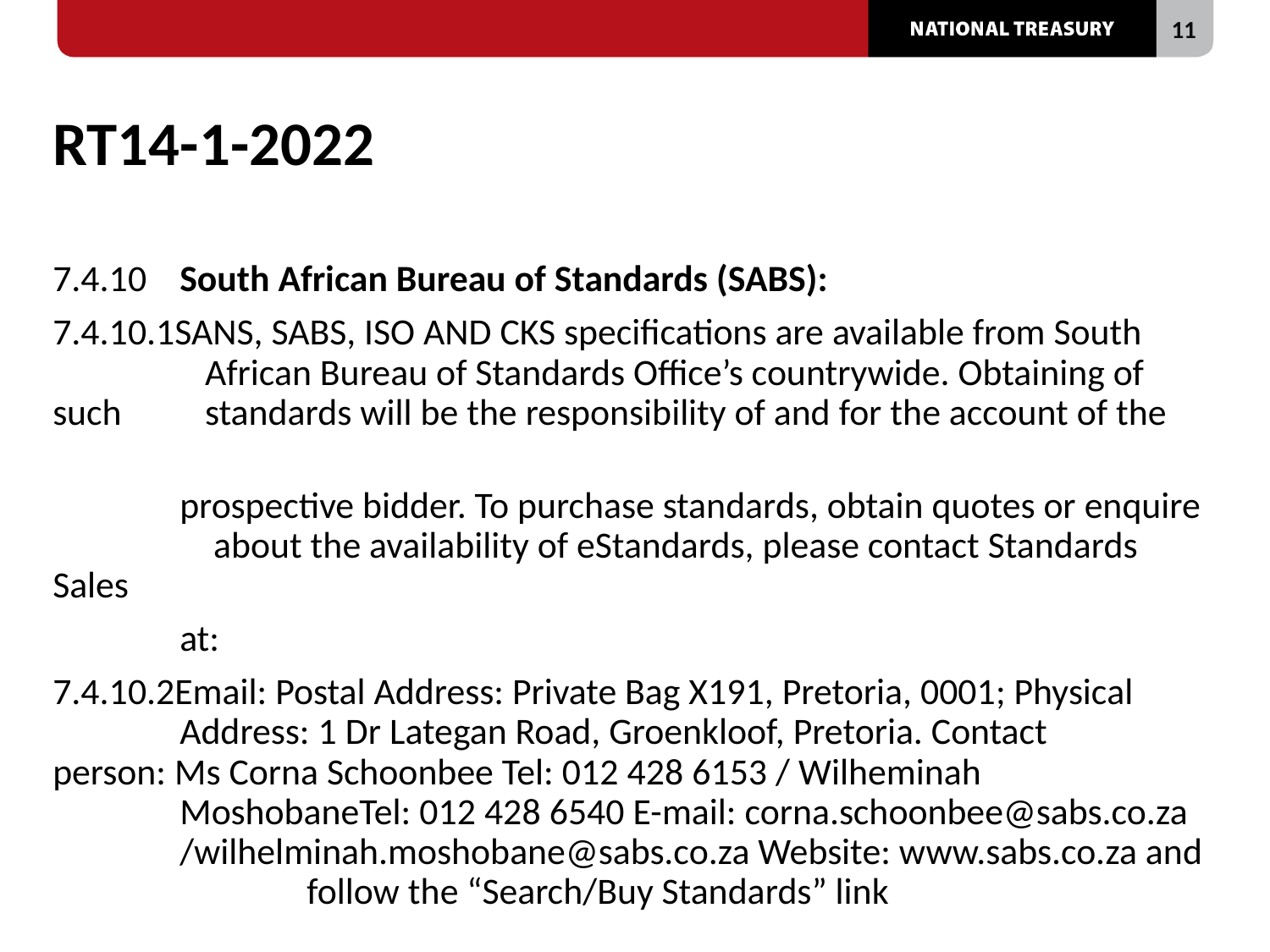

# RT14-1-2022
7.4.10 	South African Bureau of Standards (SABS):
7.4.10.1SANS, SABS, ISO AND CKS specifications are available from South 		   African Bureau of Standards Office’s countrywide. Obtaining of such 	   standards will be the responsibility of and for the account of the
               prospective bidder. To purchase standards, obtain quotes or enquire 	    about the availability of eStandards, please contact Standards Sales
               at:
7.4.10.2Email: Postal Address: Private Bag X191, Pretoria, 0001; Physical 		Address: 1 Dr Lategan Road, Groenkloof, Pretoria. Contact 		person: Ms Corna Schoonbee Tel: 012 428 6153 / Wilheminah                                        	MoshobaneTel: 012 428 6540 E-mail: corna.schoonbee@sabs.co.za 	/wilhelminah.moshobane@sabs.co.za Website: www.sabs.co.za and 		follow the “Search/Buy Standards” link